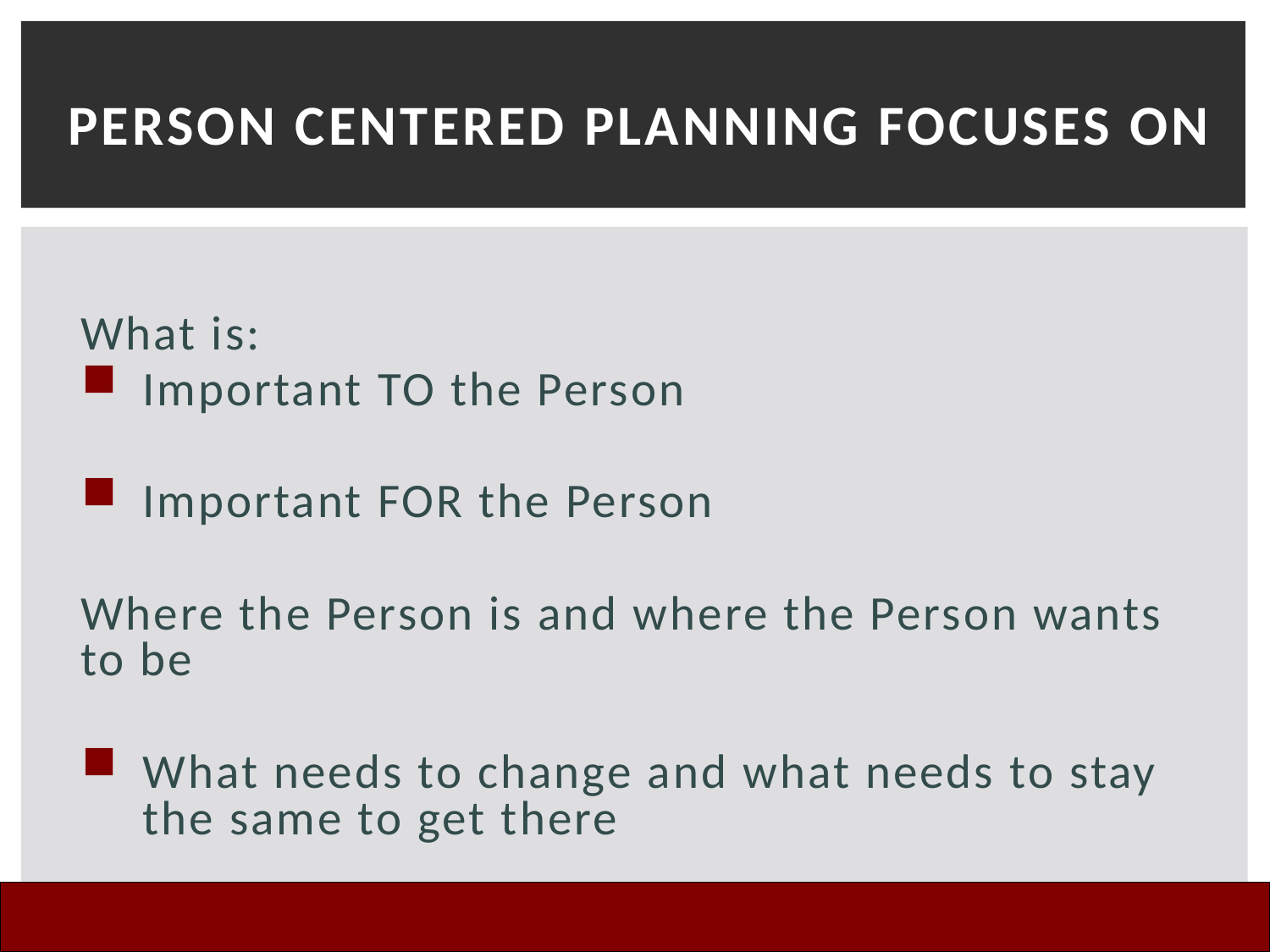

# Person Centered Planning Focuses On

What is:
	Important TO the Person

	Important FOR the Person

Where the Person is and where the Person wants to be

	What needs to change and what needs to stay the same to get there